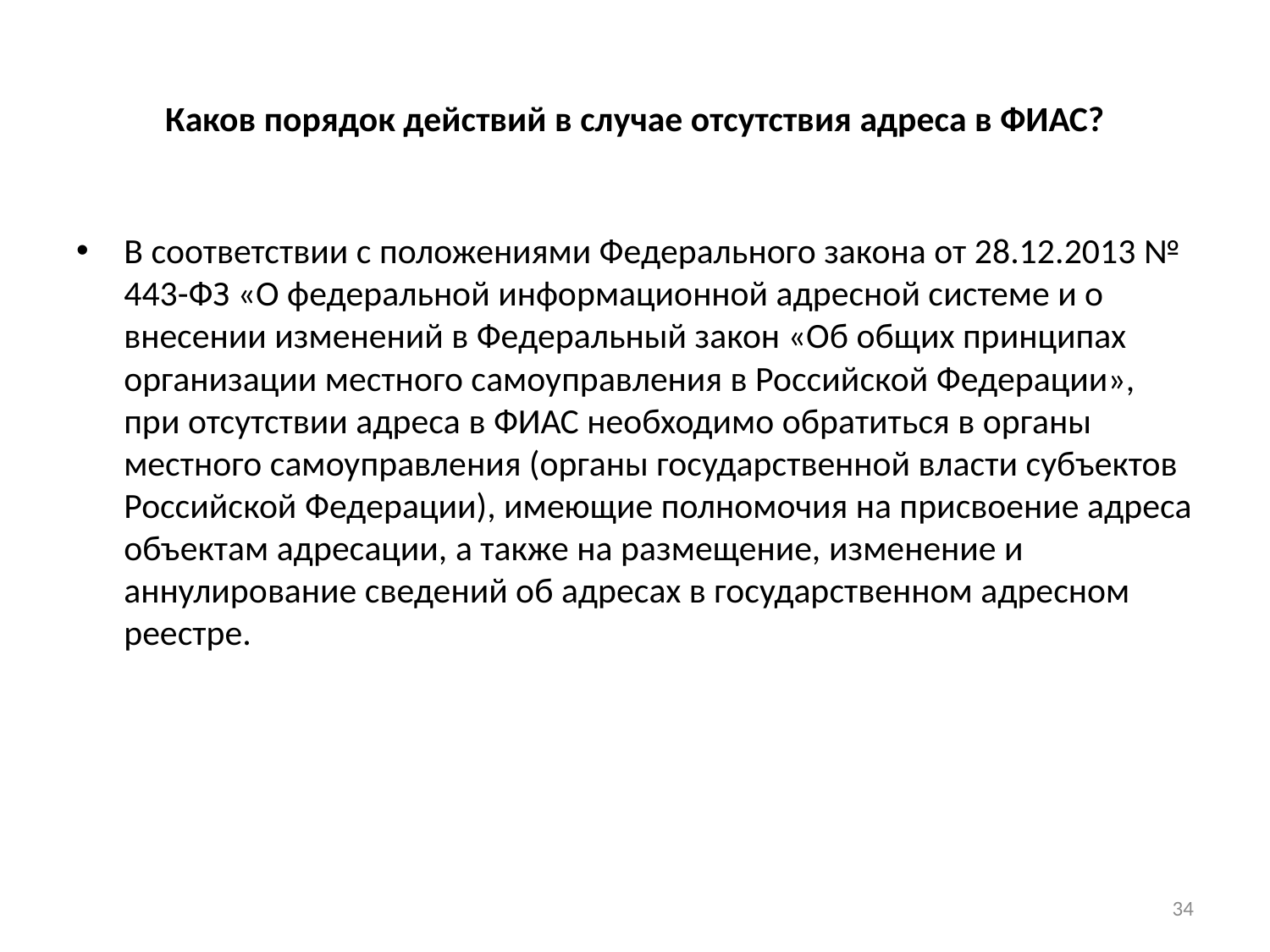

# Каков порядок действий в случае отсутствия адреса в ФИАС?
В соответствии с положениями Федерального закона от 28.12.2013 № 443-ФЗ «О федеральной информационной адресной системе и о внесении изменений в Федеральный закон «Об общих принципах организации местного самоуправления в Российской Федерации», при отсутствии адреса в ФИАС необходимо обратиться в органы местного самоуправления (органы государственной власти субъектов Российской Федерации), имеющие полномочия на присвоение адреса объектам адресации, а также на размещение, изменение и аннулирование сведений об адресах в государственном адресном реестре.
34